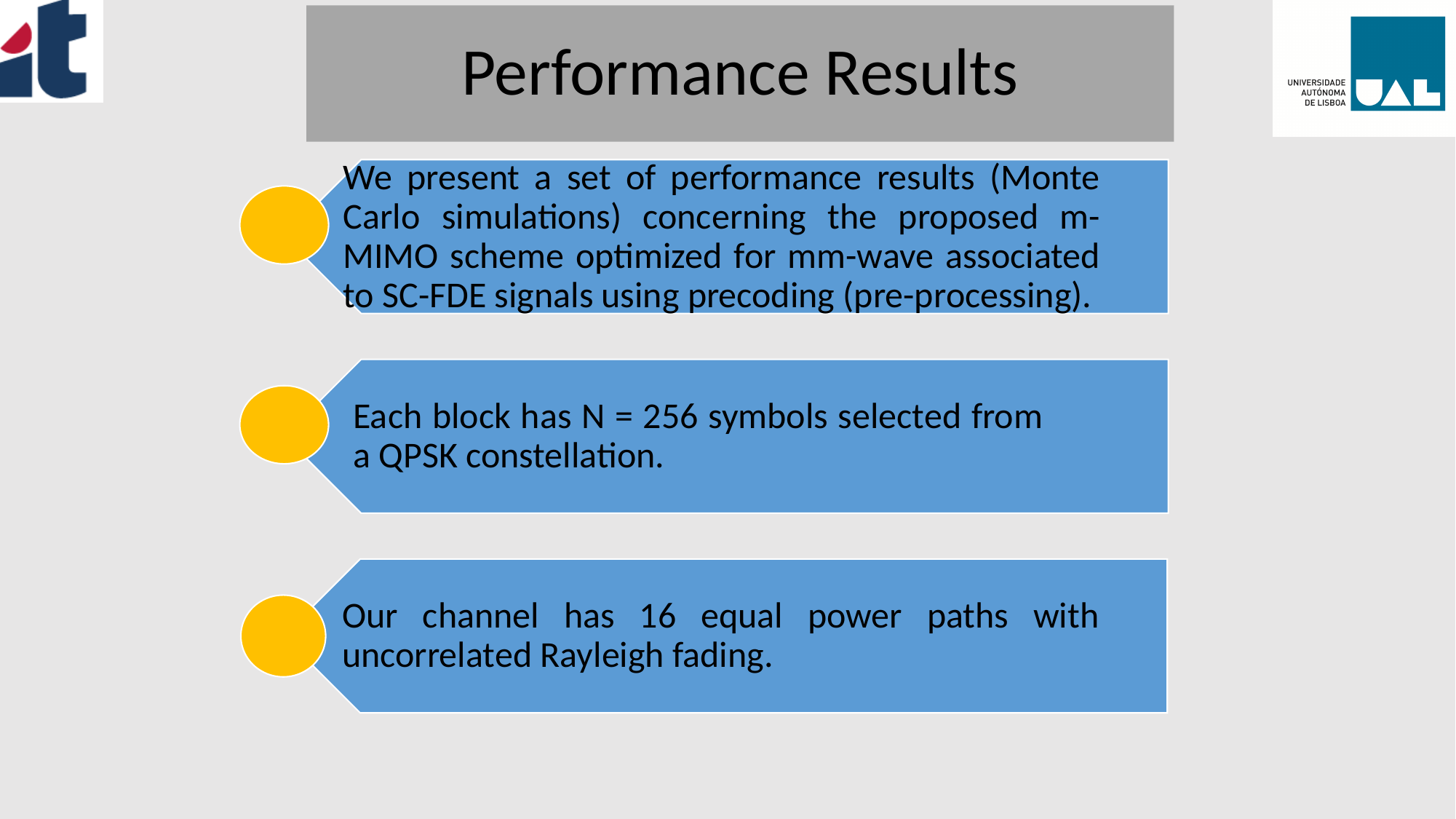

# Performance Results
We present a set of performance results (Monte Carlo simulations) concerning the proposed m-MIMO scheme optimized for mm-wave associated to SC-FDE signals using precoding (pre-processing).
Each block has N = 256 symbols selected from a QPSK constellation.
Our channel has 16 equal power paths with uncorrelated Rayleigh fading.